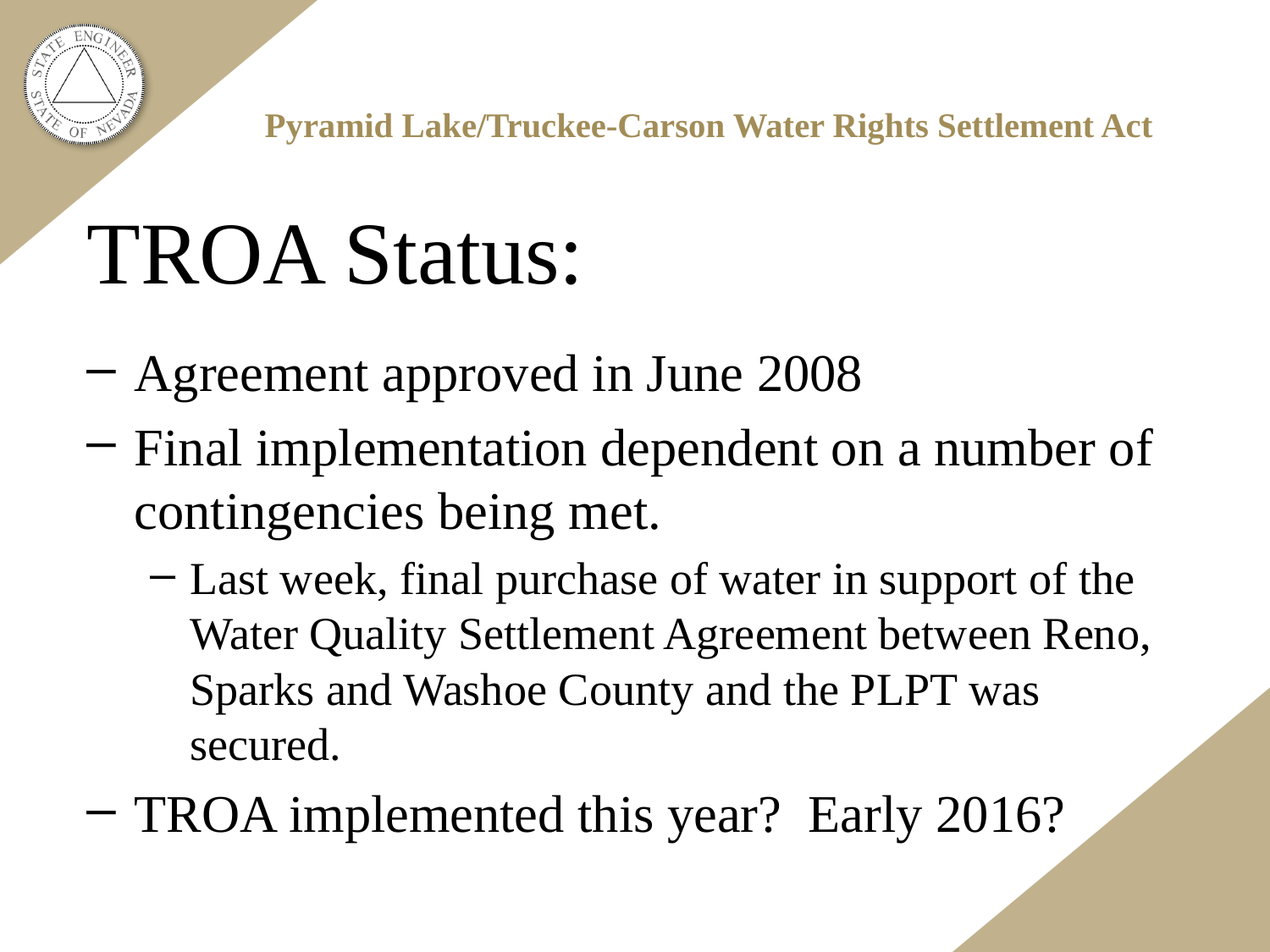

# Pyramid Lake/Truckee-Carson Water Rights Settlement Act
TROA Status:

Agreement approved in June 2008
Final implementation dependent on a number of contingencies being met.
Last week, final purchase of water in support of the Water Quality Settlement Agreement between Reno, Sparks and Washoe County and the PLPT was secured.
TROA implemented this year?  Early 2016?